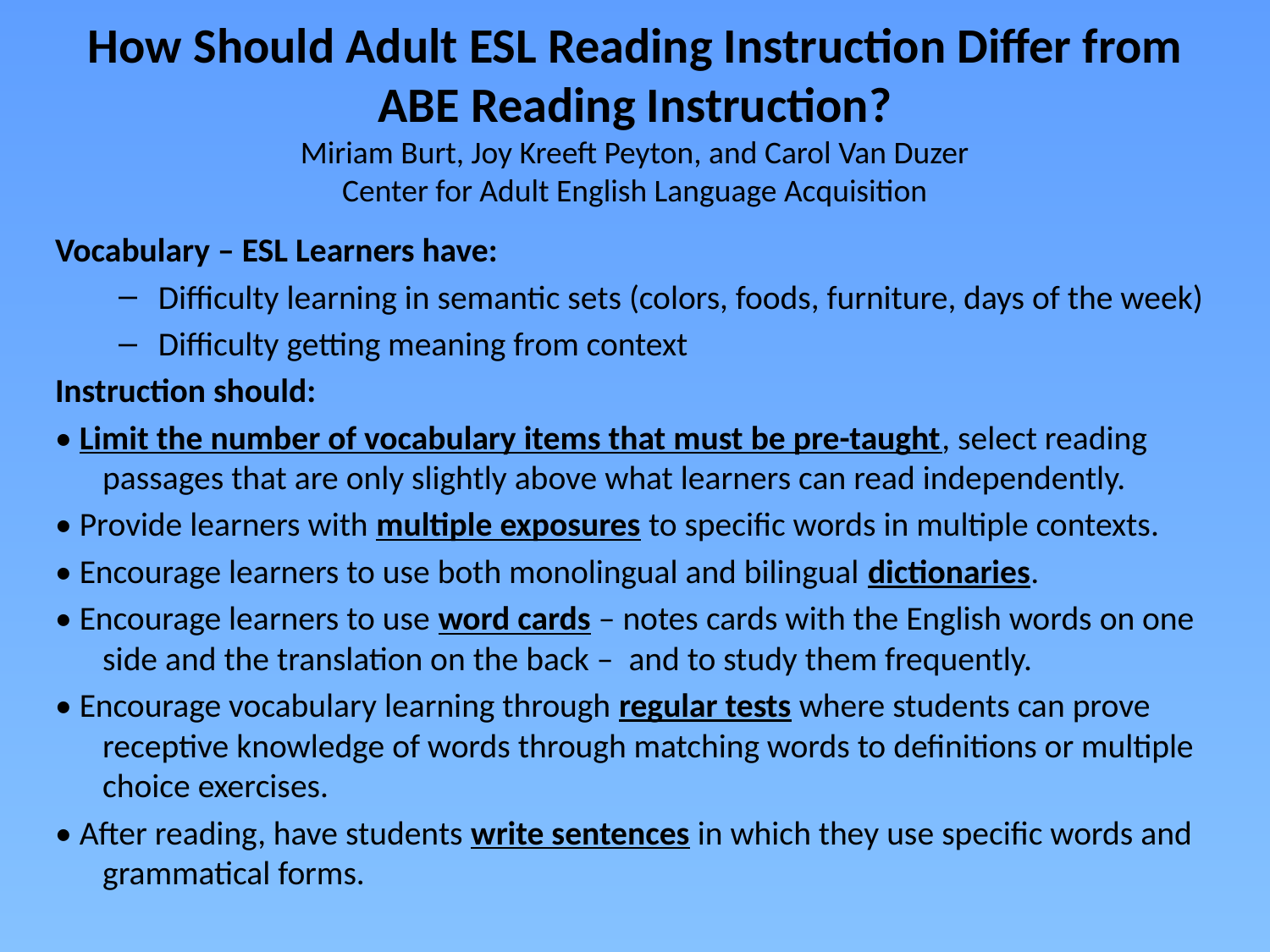

# How Should Adult ESL Reading Instruction Differ from ABE Reading Instruction? Miriam Burt, Joy Kreeft Peyton, and Carol Van Duzer Center for Adult English Language Acquisition
Vocabulary – ESL Learners have:
Difficulty learning in semantic sets (colors, foods, furniture, days of the week)
Difficulty getting meaning from context
Instruction should:
• Limit the number of vocabulary items that must be pre-taught, select reading passages that are only slightly above what learners can read independently.
• Provide learners with multiple exposures to specific words in multiple contexts.
• Encourage learners to use both monolingual and bilingual dictionaries.
• Encourage learners to use word cards – notes cards with the English words on one side and the translation on the back –  and to study them frequently.
• Encourage vocabulary learning through regular tests where students can prove receptive knowledge of words through matching words to definitions or multiple choice exercises.
• After reading, have students write sentences in which they use specific words and grammatical forms.